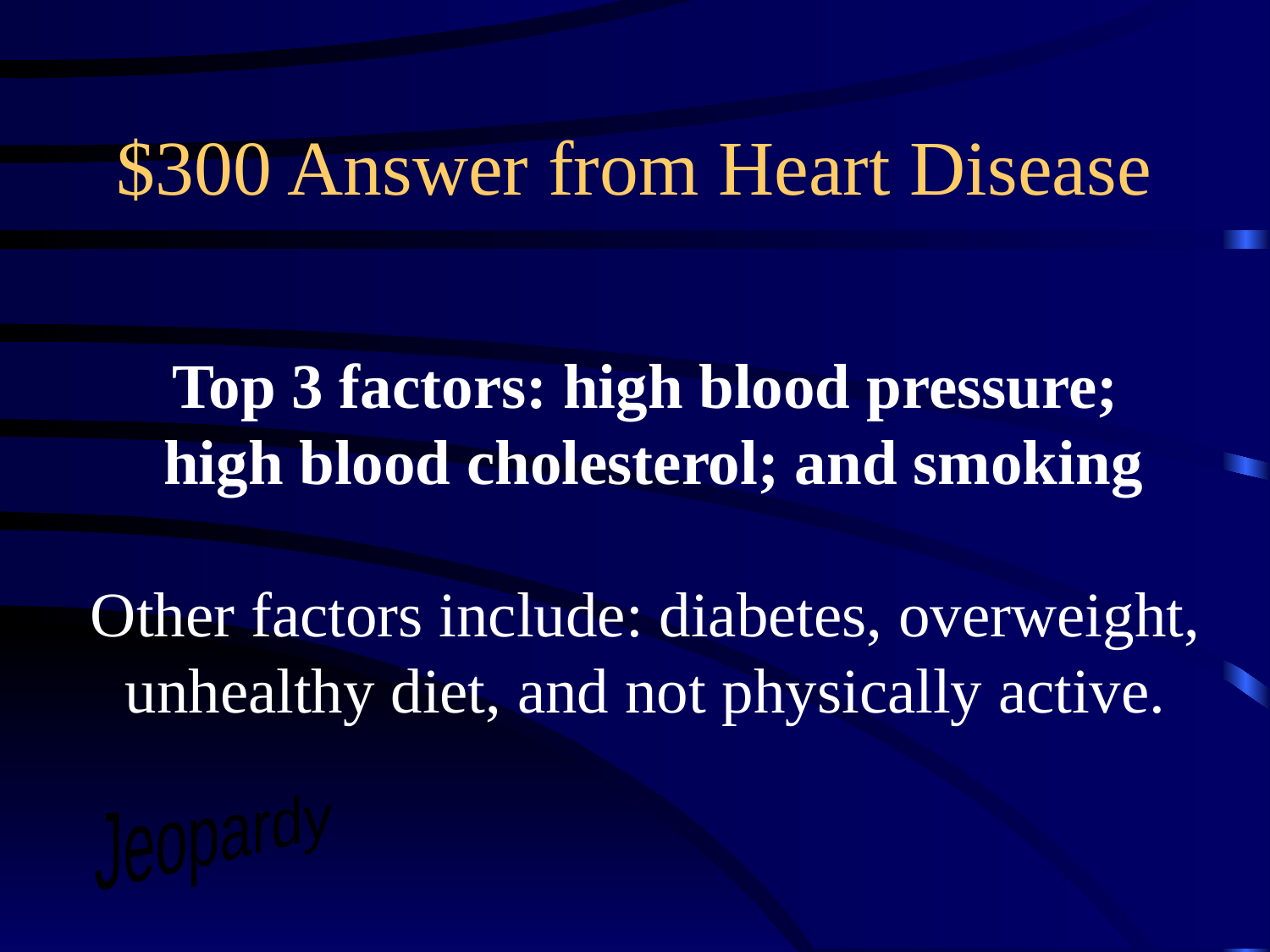

# $300 Answer from Heart Disease
Top 3 factors: high blood pressure;
 high blood cholesterol; and smoking

Other factors include: diabetes, overweight, unhealthy diet, and not physically active.
Jeopardy